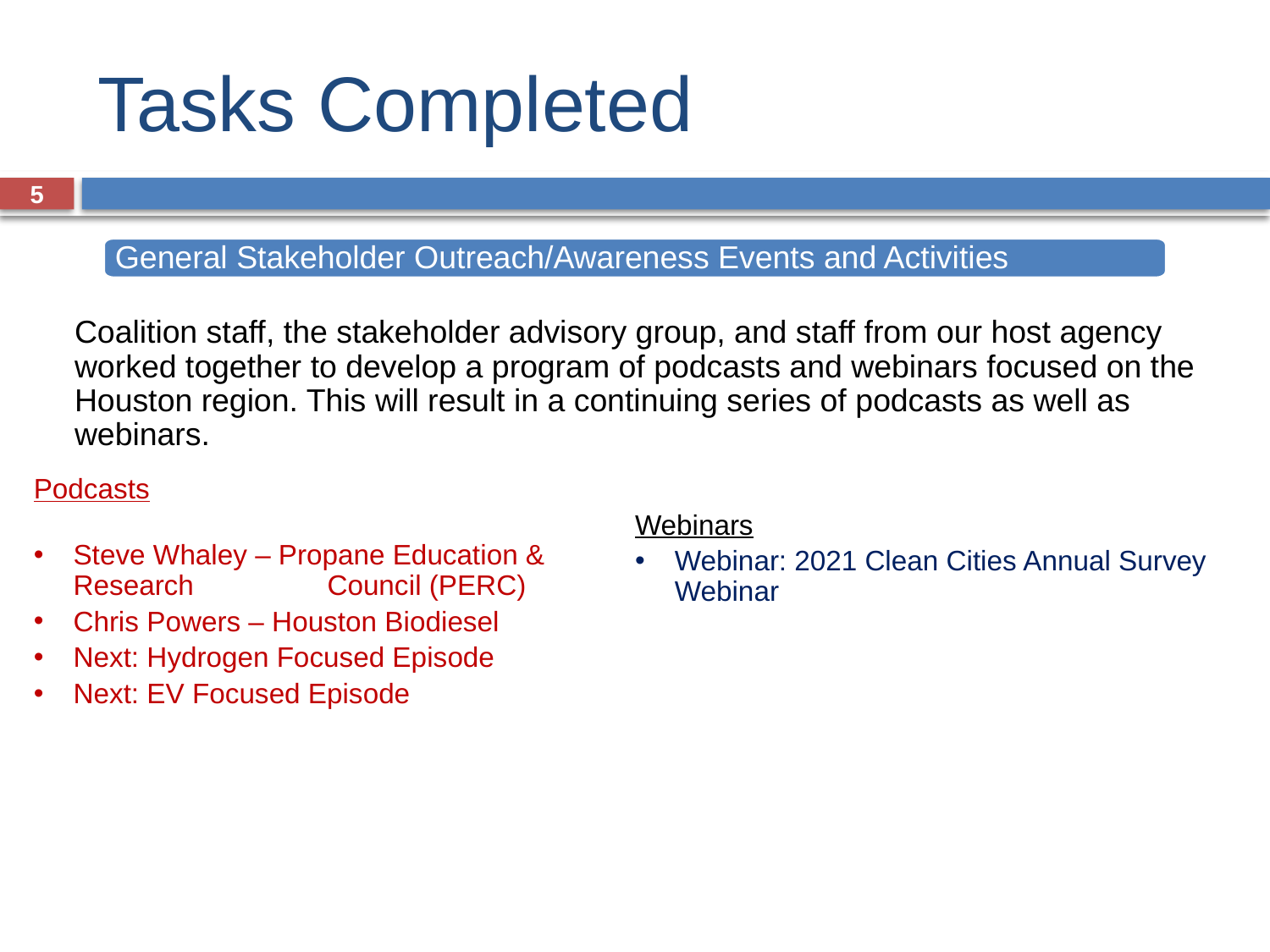

# Tasks Completed
5
General Stakeholder Outreach/Awareness Events and Activities

Coalition staff, the stakeholder advisory group, and staff from our host agency worked together to develop a program of podcasts and webinars focused on the Houston region. This will result in a continuing series of podcasts as well as webinars.

Podcasts
Steve Whaley – Propane Education & Research 	Council (PERC)
Chris Powers – Houston Biodiesel
Next: Hydrogen Focused Episode
Next: EV Focused Episode

Webinars
Webinar: 2021 Clean Cities Annual Survey Webinar